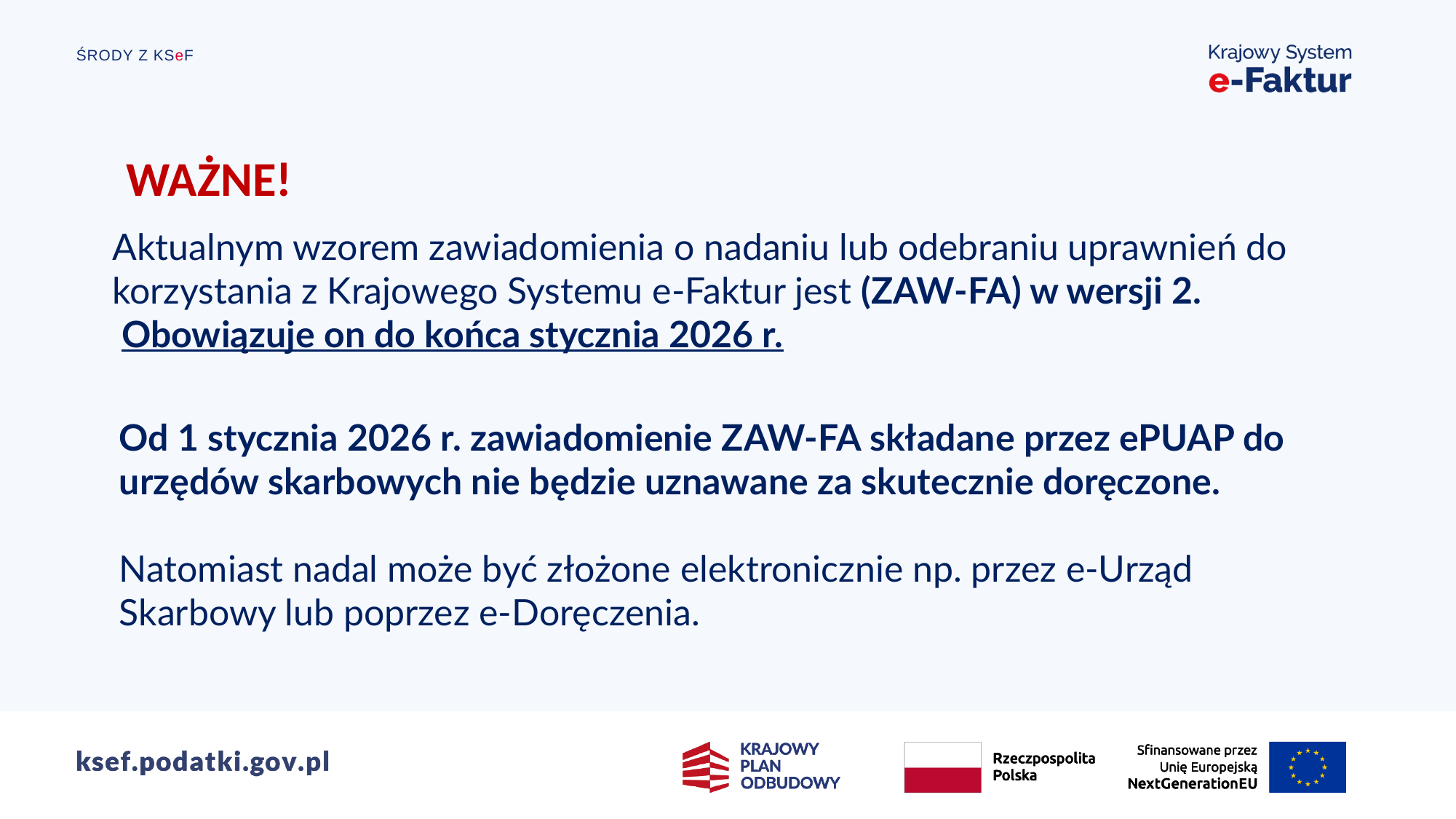

WAŻNE!
Aktualnym wzorem zawiadomienia o nadaniu lub odebraniu uprawnień do korzystania z Krajowego Systemu e-Faktur jest (ZAW-FA) w wersji 2. Obowiązuje on do końca stycznia 2026 r.
Od 1 stycznia 2026 r. zawiadomienie ZAW-FA składane przez ePUAP do urzędów skarbowych nie będzie uznawane za skutecznie doręczone.

Natomiast nadal może być złożone elektronicznie np. przez e-Urząd Skarbowy lub poprzez e-Doręczenia.